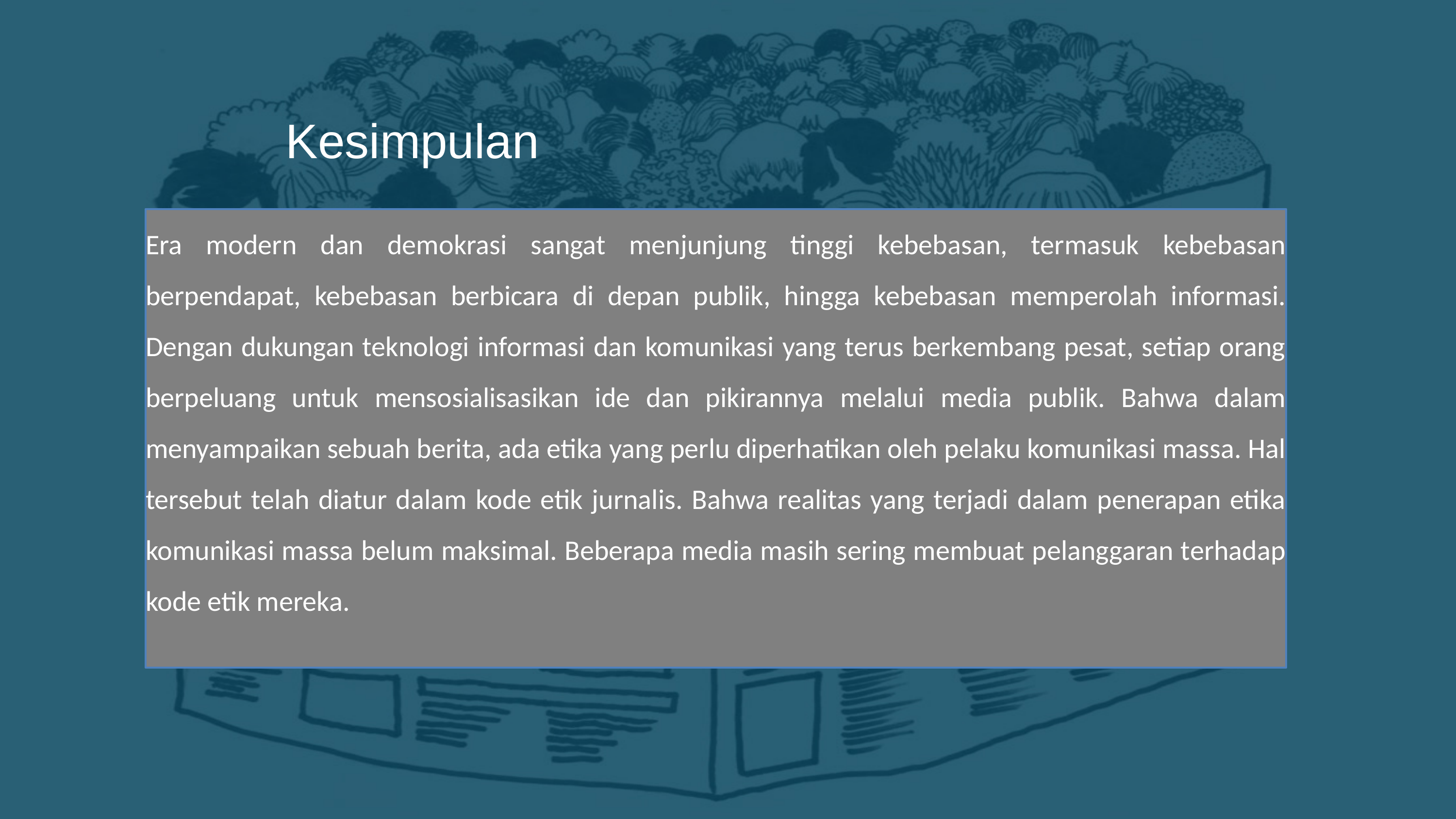

Kesimpulan
Era modern dan demokrasi sangat menjunjung tinggi kebebasan, termasuk kebebasan berpendapat, kebebasan berbicara di depan publik, hingga kebebasan memperolah informasi. Dengan dukungan teknologi informasi dan komunikasi yang terus berkembang pesat, setiap orang berpeluang untuk mensosialisasikan ide dan pikirannya melalui media publik. Bahwa dalam menyampaikan sebuah berita, ada etika yang perlu diperhatikan oleh pelaku komunikasi massa. Hal tersebut telah diatur dalam kode etik jurnalis. Bahwa realitas yang terjadi dalam penerapan etika komunikasi massa belum maksimal. Beberapa media masih sering membuat pelanggaran terhadap kode etik mereka.